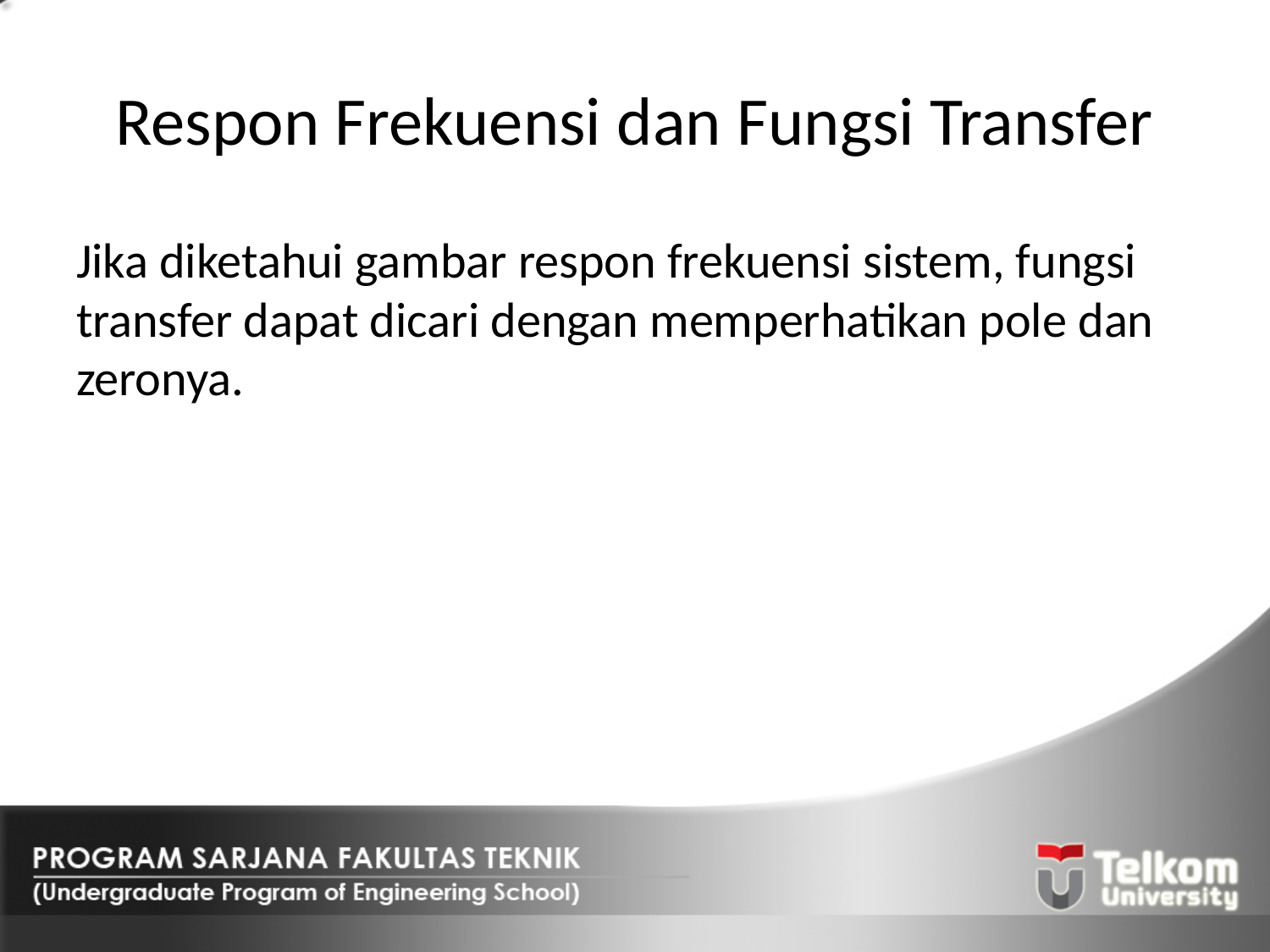

# Respon Frekuensi dan Fungsi Transfer
Jika diketahui gambar respon frekuensi sistem, fungsi transfer dapat dicari dengan memperhatikan pole dan zeronya.